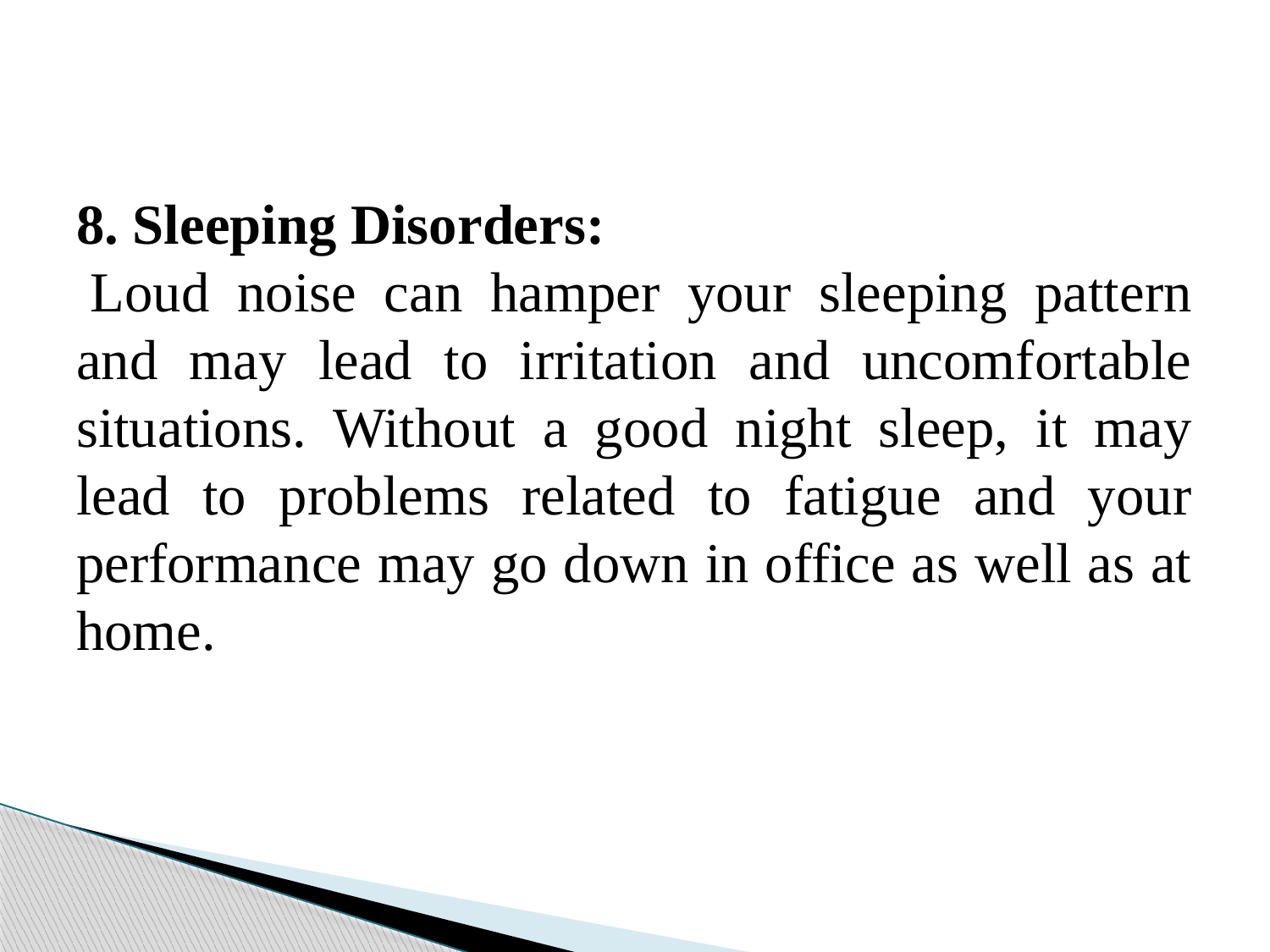

8. Sleeping Disorders:
 Loud noise can hamper your sleeping pattern and may lead to irritation and uncomfortable situations. Without a good night sleep, it may lead to problems related to fatigue and your performance may go down in office as well as at home.